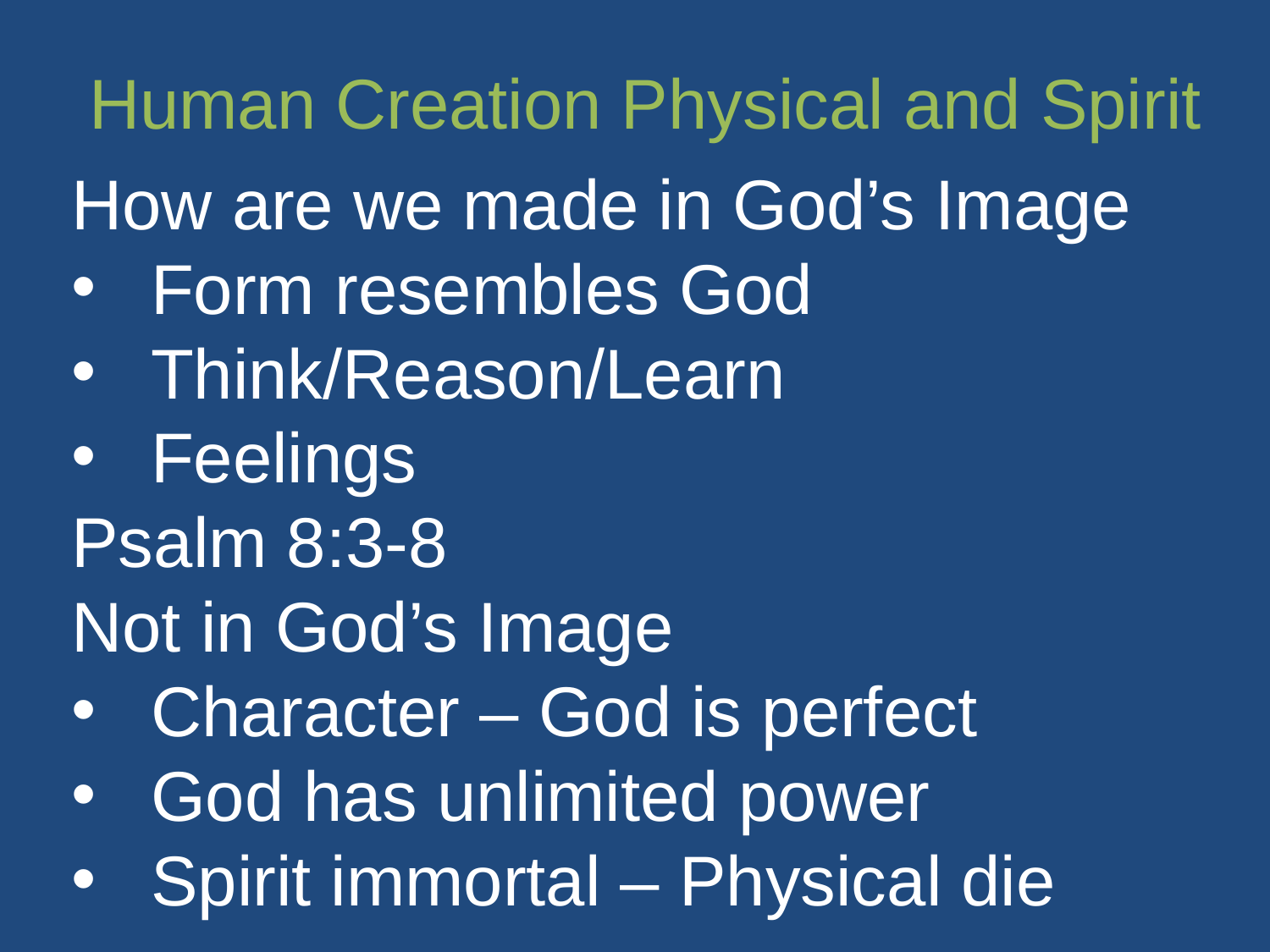

Human Creation Physical and Spirit
How are we made in God’s Image
Form resembles God
Think/Reason/Learn
Feelings
Psalm 8:3-8
Not in God’s Image
Character – God is perfect
God has unlimited power
Spirit immortal – Physical die